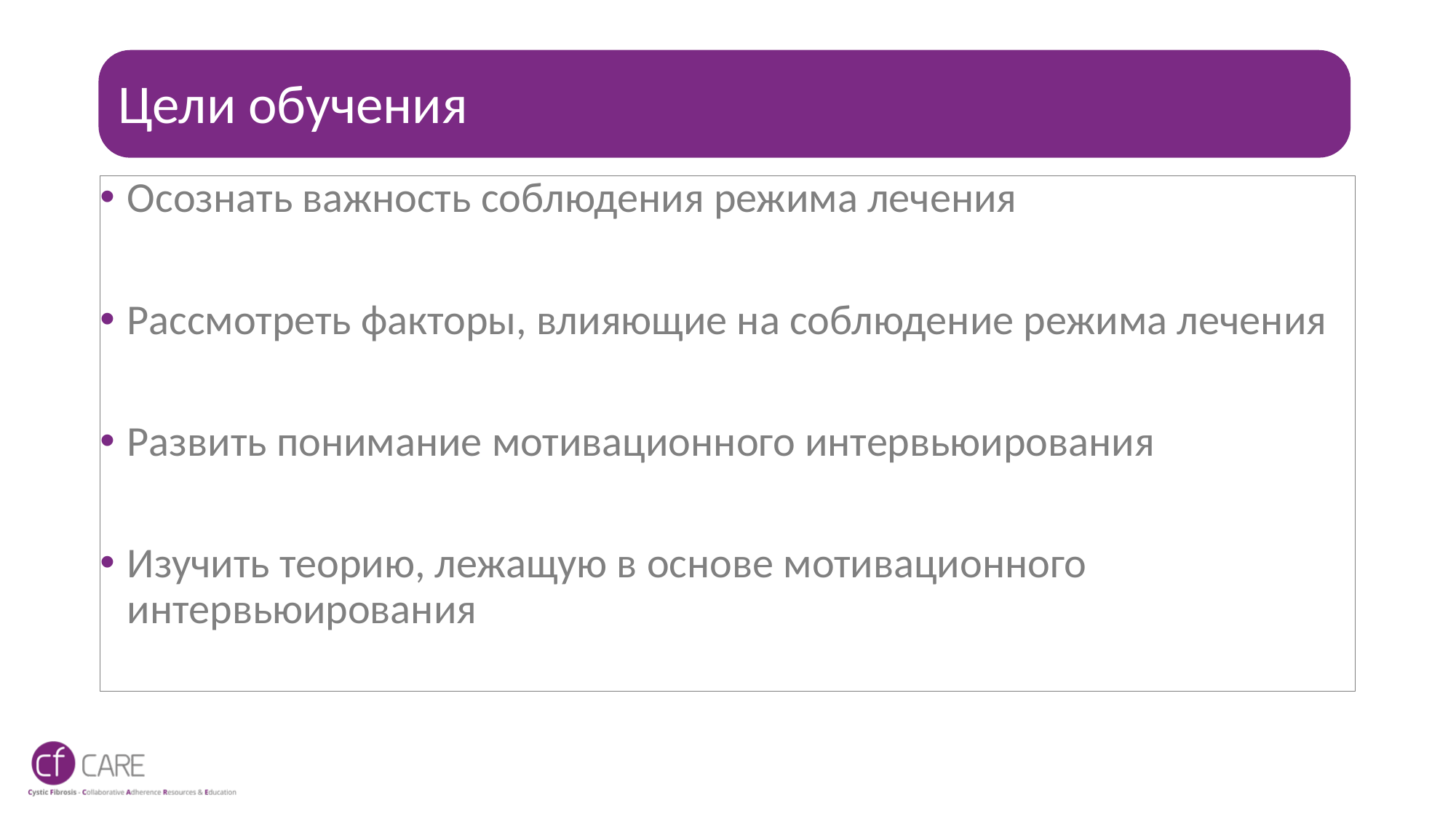

# Цели обучения
Осознать важность соблюдения режима лечения

Рассмотреть факторы, влияющие на соблюдение режима лечения

Развить понимание мотивационного интервьюирования

Изучить теорию, лежащую в основе мотивационного интервьюирования